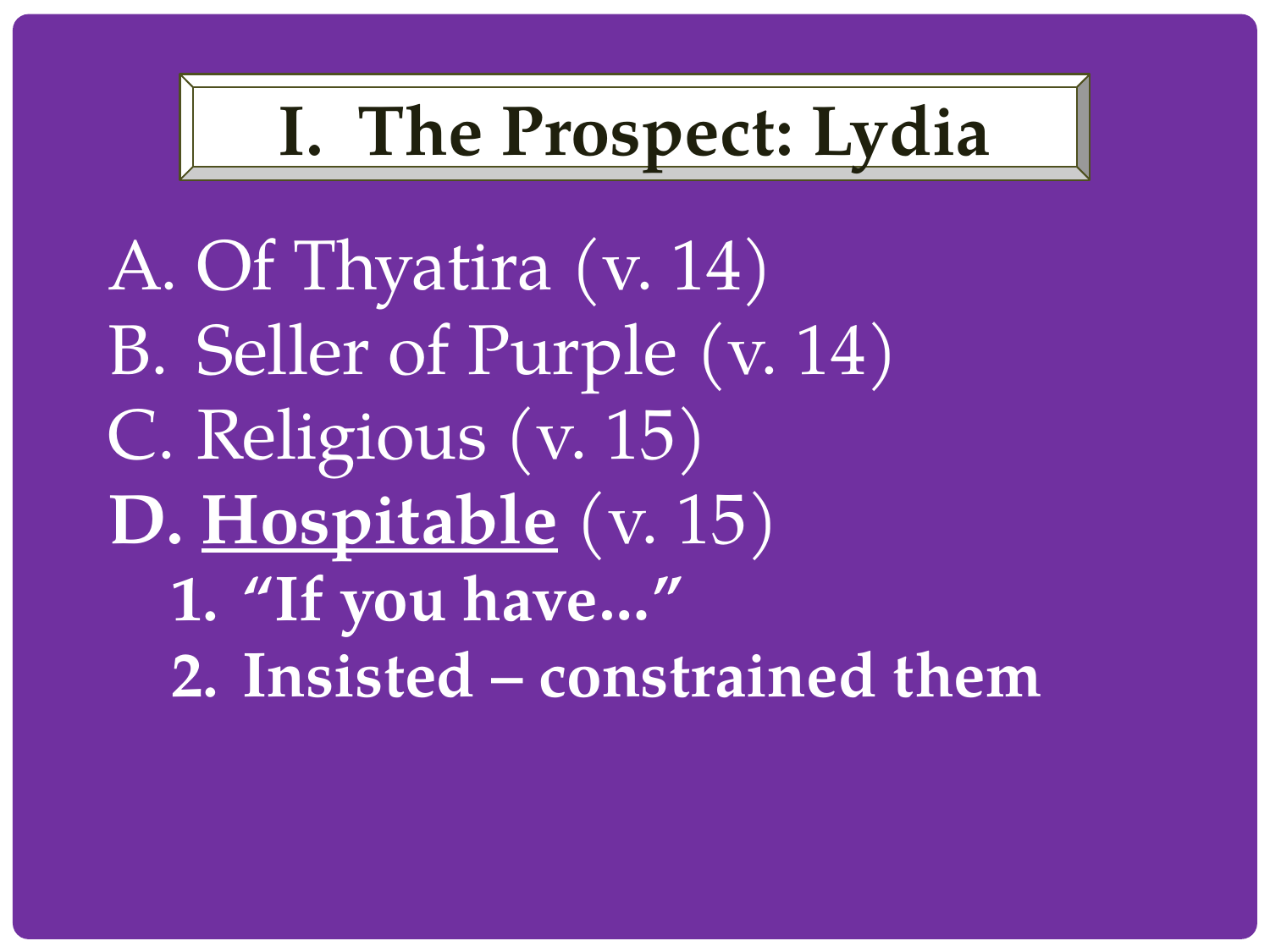

The Prospect: Lydia
 Of Thyatira (v. 14)
 Seller of Purple (v. 14)
 Religious (v. 15)
 Hospitable (v. 15)
“If you have…”
Insisted – constrained them